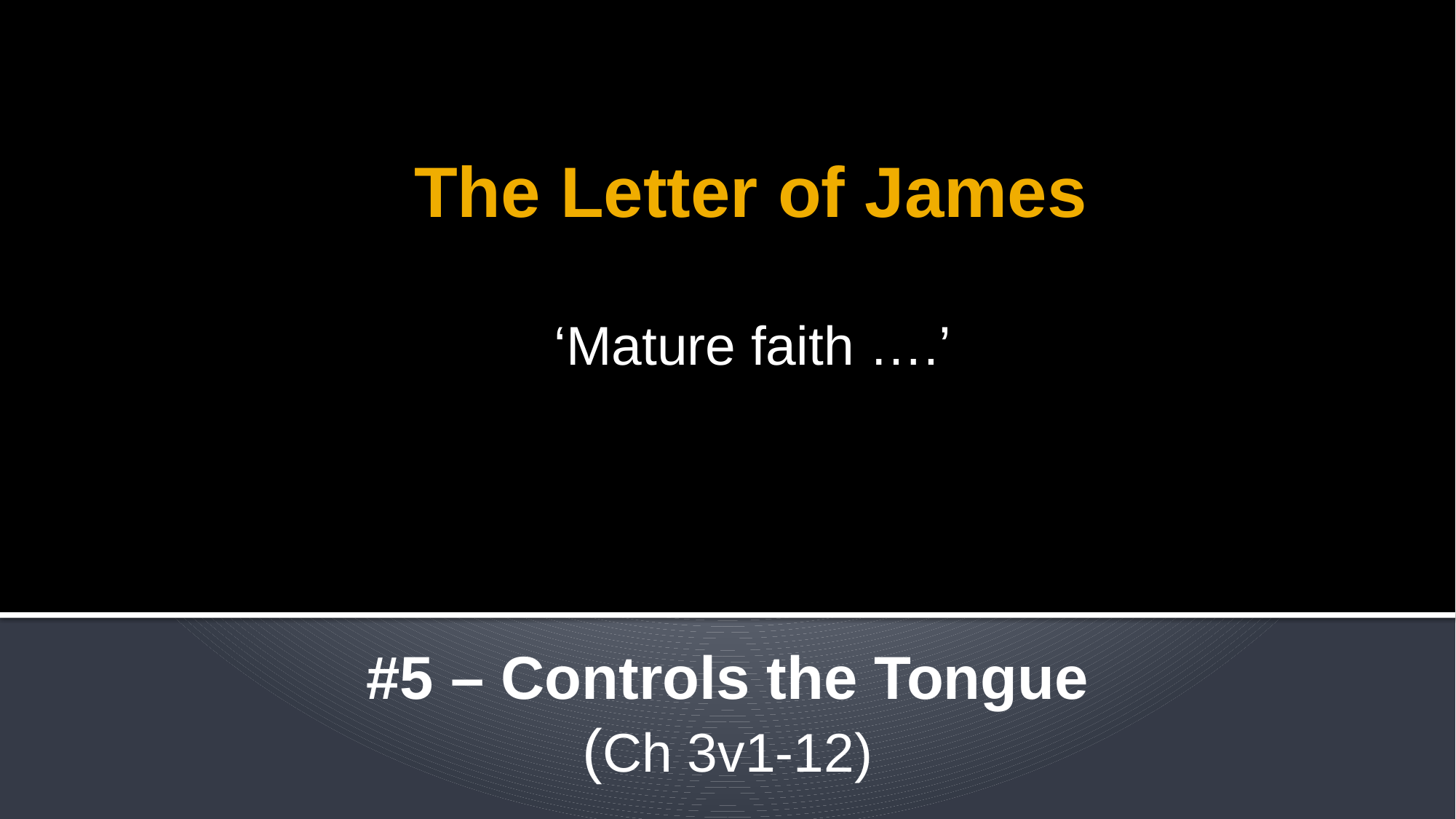

# The Letter of James
‘Mature faith ….’
#5 – Controls the Tongue
(Ch 3v1-12)